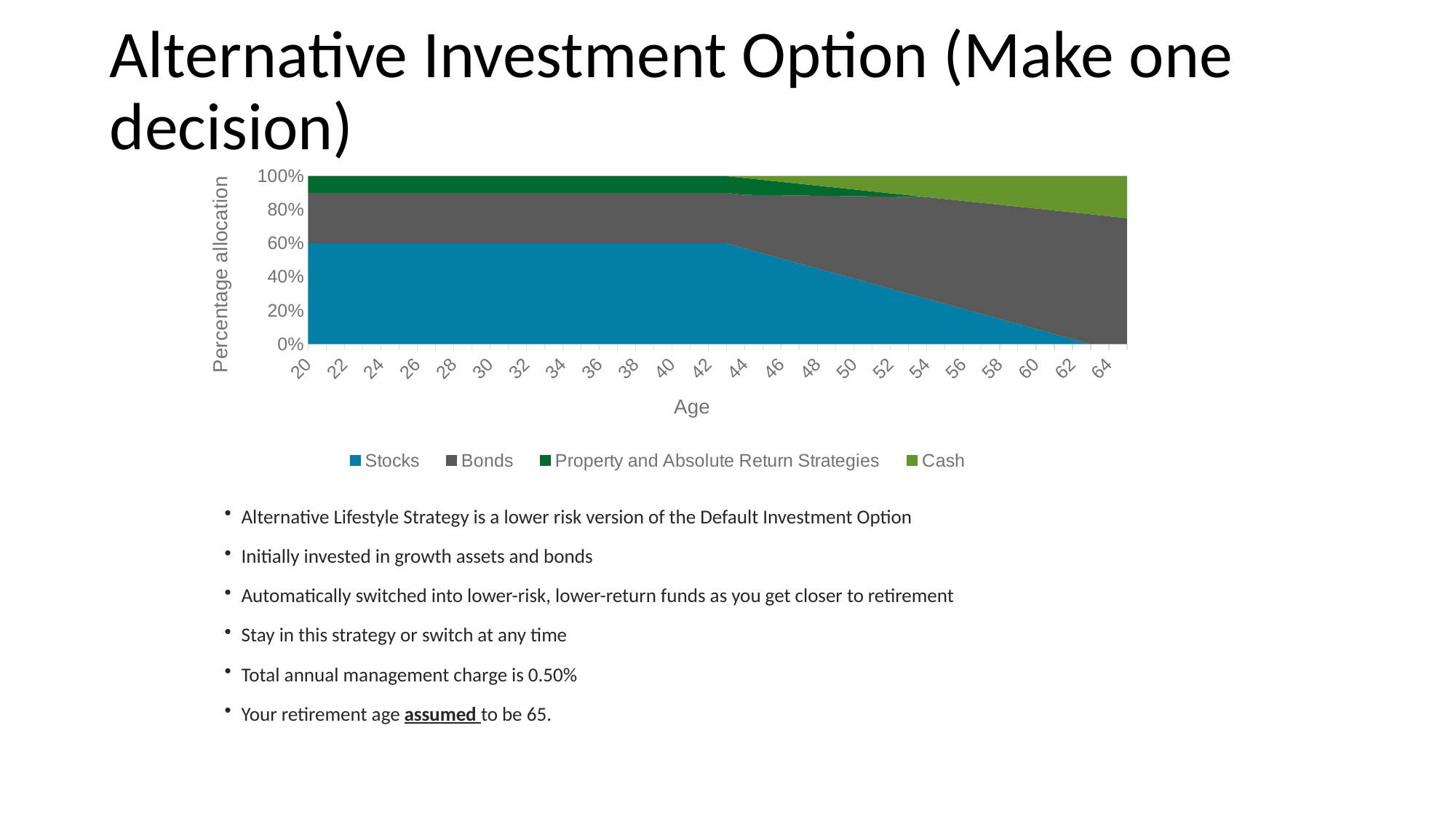

# Alternative Investment Option (Make one decision)

### Chart

| Category | Stocks | Bonds | Property and Absolute Return Strategies | Cash |
|---|---|---|---|---|
| 20 | 0.6000000000000002 | 0.3000000000000001 | 0.1 | 0.0 |
| 21 | 0.6000000000000002 | 0.3000000000000001 | 0.1 | 0.0 |
| 22 | 0.6000000000000002 | 0.3000000000000001 | 0.1 | 0.0 |
| 23 | 0.6000000000000002 | 0.3000000000000001 | 0.1 | 0.0 |
| 24 | 0.6000000000000002 | 0.3000000000000001 | 0.1 | 0.0 |
| 25 | 0.6000000000000002 | 0.3000000000000001 | 0.1 | 0.0 |
| 26 | 0.6000000000000002 | 0.3000000000000001 | 0.1 | 0.0 |
| 27 | 0.6000000000000002 | 0.3000000000000001 | 0.1 | 0.0 |
| 28 | 0.6000000000000002 | 0.3000000000000001 | 0.1 | 0.0 |
| 29 | 0.6000000000000002 | 0.3000000000000001 | 0.1 | 0.0 |
| 30 | 0.6000000000000002 | 0.3000000000000001 | 0.1 | 0.0 |
| 31 | 0.6000000000000002 | 0.3000000000000001 | 0.1 | 0.0 |
| 32 | 0.6000000000000002 | 0.3000000000000001 | 0.1 | 0.0 |
| 33 | 0.6000000000000002 | 0.3000000000000001 | 0.1 | 0.0 |
| 34 | 0.6000000000000002 | 0.3000000000000001 | 0.1 | 0.0 |
| 35 | 0.6000000000000002 | 0.3000000000000001 | 0.1 | 0.0 |
| 36 | 0.6000000000000002 | 0.3000000000000001 | 0.1 | 0.0 |
| 37 | 0.6000000000000002 | 0.3000000000000001 | 0.1 | 0.0 |
| 38 | 0.6000000000000002 | 0.3000000000000001 | 0.1 | 0.0 |
| 39 | 0.6000000000000002 | 0.3000000000000001 | 0.1 | 0.0 |
| 40 | 0.6000000000000002 | 0.3000000000000001 | 0.1 | 0.0 |
| 41 | 0.6000000000000002 | 0.3000000000000001 | 0.1 | 0.0 |
| 42 | 0.6000000000000002 | 0.3000000000000001 | 0.1 | 0.0 |
| 43 | 0.6000000000000002 | 0.3000000000000001 | 0.1 | 0.0 |
| 44 | 0.57 | 0.31863636363636383 | 0.1 | 0.011363636363636367 |
| 45 | 0.54 | 0.34727272727272746 | 0.09000000000000002 | 0.02272727272727275 |
| 46 | 0.51 | 0.37590909090909114 | 0.08000000000000003 | 0.03409090909090909 |
| 47 | 0.4800000000000001 | 0.40454545454545454 | 0.07000000000000002 | 0.04545454545454546 |
| 48 | 0.45 | 0.4331818181818182 | 0.06000000000000002 | 0.056818181818181844 |
| 49 | 0.4200000000000001 | 0.46181818181818196 | 0.05 | 0.06818181818181818 |
| 50 | 0.3900000000000001 | 0.49045454545454564 | 0.040000000000000015 | 0.07954545454545456 |
| 51 | 0.3600000000000001 | 0.5190909090909088 | 0.030000000000000002 | 0.09090909090909098 |
| 52 | 0.3300000000000001 | 0.5477272727272726 | 0.020000000000000007 | 0.10227272727272729 |
| 53 | 0.3000000000000001 | 0.5763636363636366 | 0.010000000000000004 | 0.11363636363636365 |
| 54 | 0.27 | 0.6050000000000002 | 0.0 | 0.12500000000000003 |
| 55 | 0.24000000000000005 | 0.6236363636363637 | 0.0 | 0.13636363636363638 |
| 56 | 0.21000000000000005 | 0.6422727272727273 | 0.0 | 0.1477272727272728 |
| 57 | 0.18000000000000005 | 0.6609090909090913 | 0.0 | 0.15909090909090917 |
| 58 | 0.15000000000000005 | 0.6795454545454551 | 0.0 | 0.1704545454545454 |
| 59 | 0.12000000000000002 | 0.6981818181818185 | 0.0 | 0.1818181818181819 |
| 60 | 0.09000000000000002 | 0.7168181818181818 | 0.0 | 0.19318181818181815 |
| 61 | 0.06000000000000002 | 0.7354545454545457 | 0.0 | 0.2045454545454546 |
| 62 | 0.030000000000000002 | 0.7540909090909091 | 0.0 | 0.21590909090909094 |
| 63 | 0.0 | 0.772727272727273 | 0.0 | 0.22727272727272718 |
| 64 | 0.0 | 0.7613636363636368 | 0.0 | 0.23863636363636362 |
| 65 | 0.0 | 0.7500000000000003 | 0.0 | 0.25 |
Alternative Lifestyle Strategy is a lower risk version of the Default Investment Option
Initially invested in growth assets and bonds
Automatically switched into lower-risk, lower-return funds as you get closer to retirement
Stay in this strategy or switch at any time
Total annual management charge is 0.50%
Your retirement age assumed to be 65.